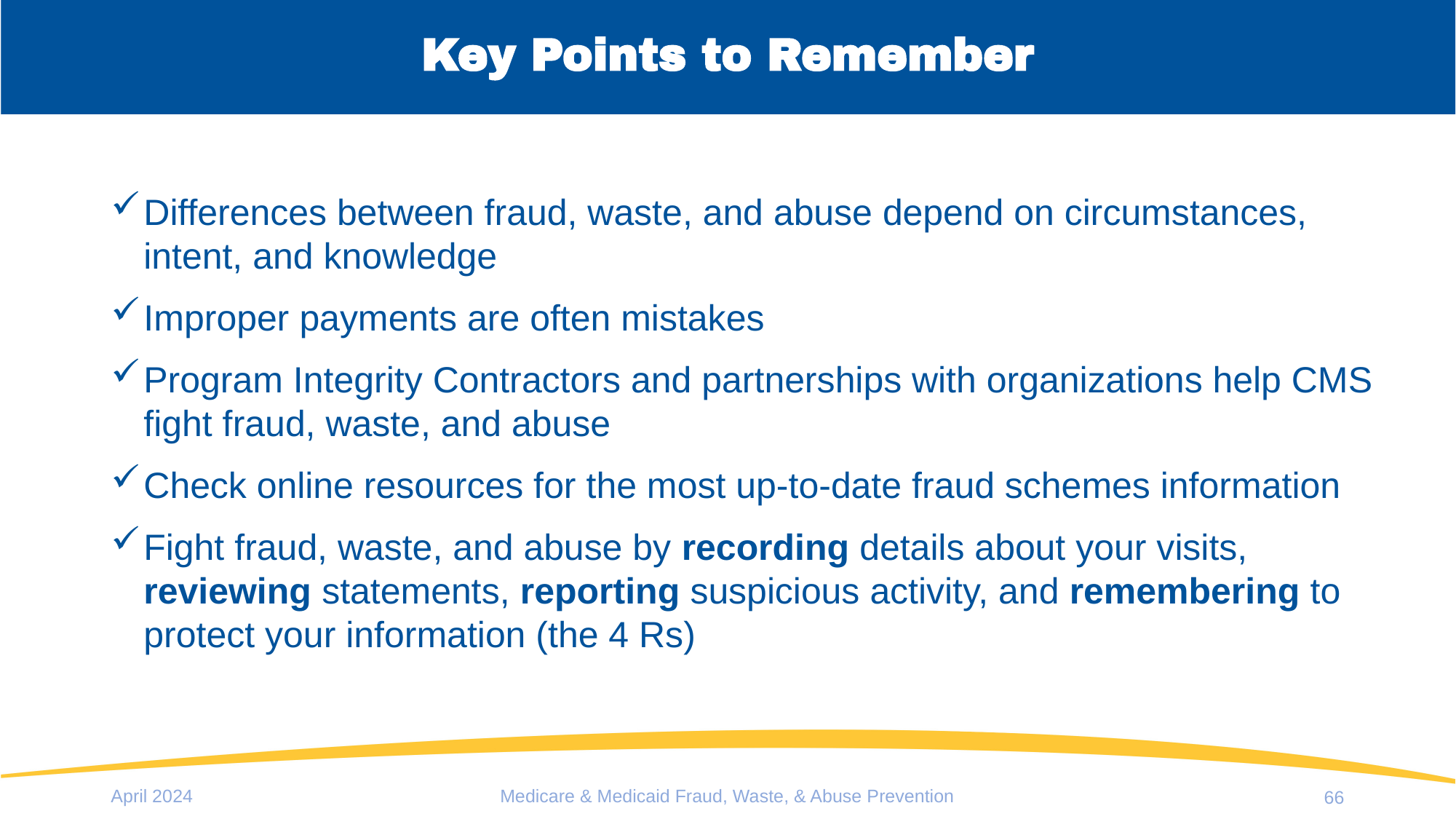

# Key Points to Remember
Differences between fraud, waste, and abuse depend on circumstances, intent, and knowledge
Improper payments are often mistakes
Program Integrity Contractors and partnerships with organizations help CMS fight fraud, waste, and abuse
Check online resources for the most up-to-date fraud schemes information
Fight fraud, waste, and abuse by recording details about your visits, reviewing statements, reporting suspicious activity, and remembering to protect your information (the 4 Rs)
Medicare & Medicaid Fraud, Waste, & Abuse Prevention
April 2024
66